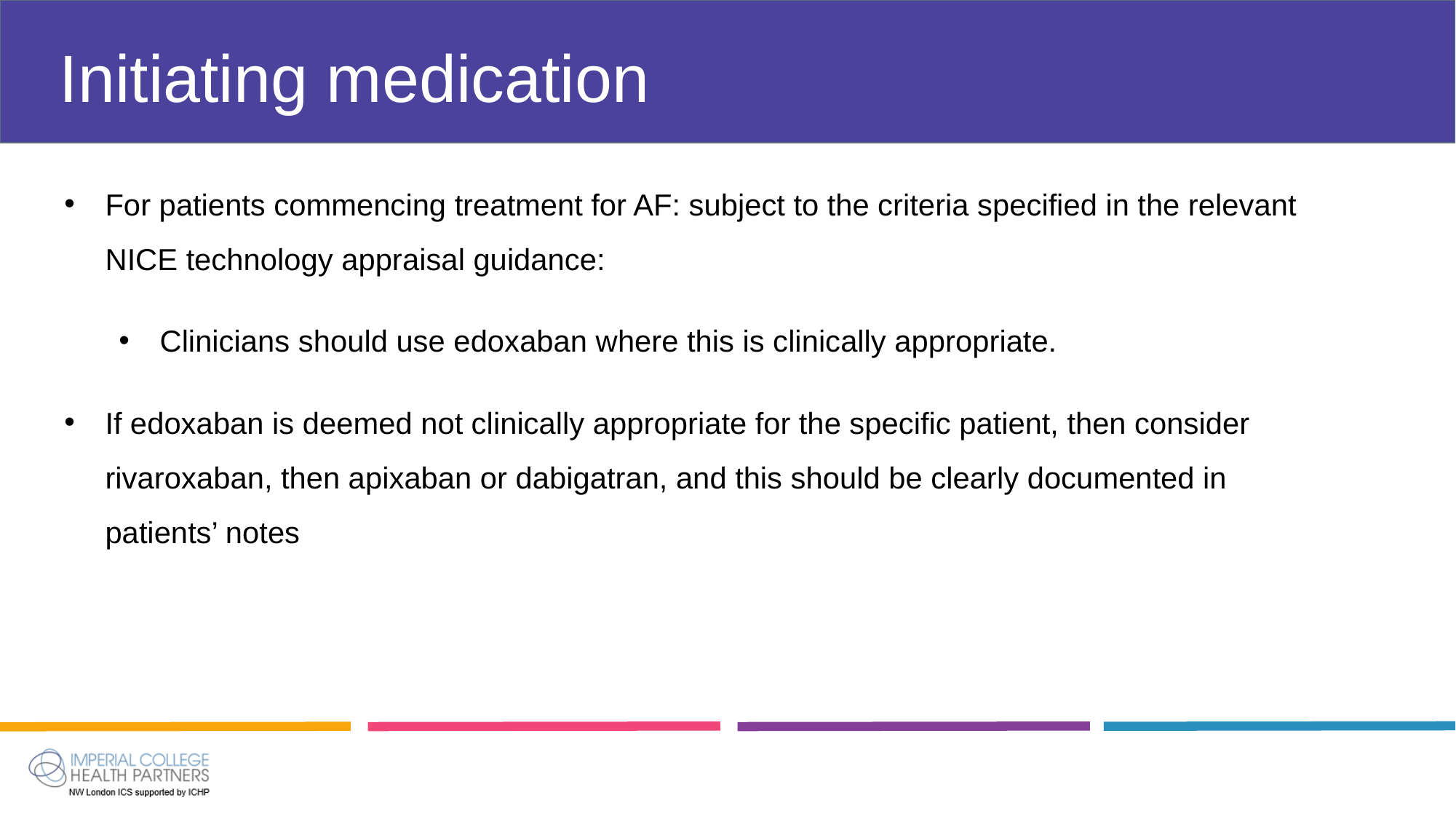

# Initiating medication
For patients commencing treatment for AF: subject to the criteria specified in the relevant NICE technology appraisal guidance:
Clinicians should use edoxaban where this is clinically appropriate.
If edoxaban is deemed not clinically appropriate for the specific patient, then consider rivaroxaban, then apixaban or dabigatran, and this should be clearly documented in patients’ notes